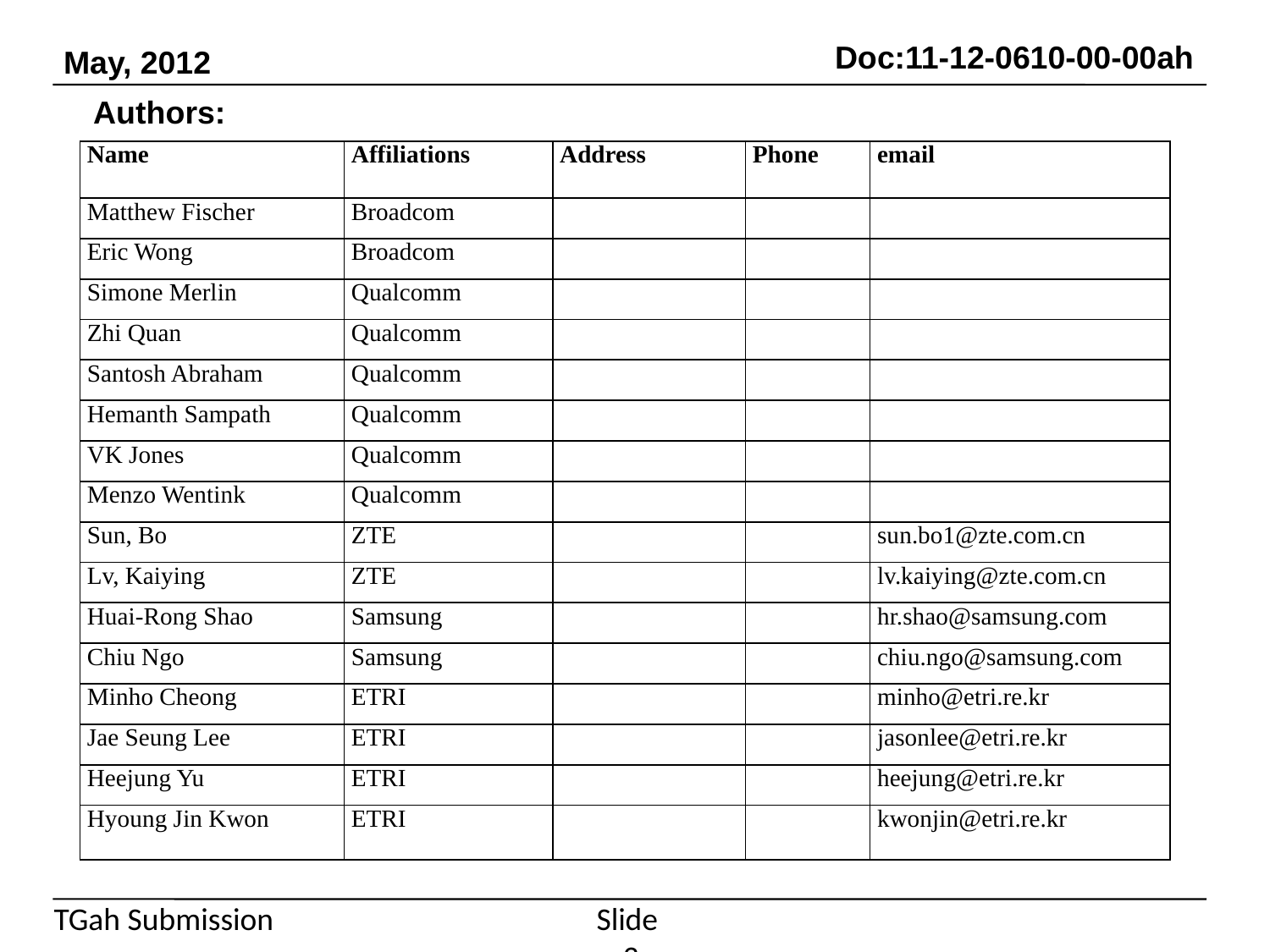

Authors:
| Name | Affiliations | Address | Phone | email |
| --- | --- | --- | --- | --- |
| Matthew Fischer | Broadcom |  |  |  |
| Eric Wong | Broadcom |  |  |  |
| Simone Merlin | Qualcomm |  |  |  |
| Zhi Quan | Qualcomm |  |  |  |
| Santosh Abraham | Qualcomm |  |  |  |
| Hemanth Sampath | Qualcomm |  |  |  |
| VK Jones | Qualcomm |  |  |  |
| Menzo Wentink | Qualcomm |  |  |  |
| Sun, Bo | ZTE |  |  | sun.bo1@zte.com.cn |
| Lv, Kaiying | ZTE |  |  | lv.kaiying@zte.com.cn |
| Huai-Rong Shao | Samsung |  |  | hr.shao@samsung.com |
| Chiu Ngo | Samsung |  |  | chiu.ngo@samsung.com |
| Minho Cheong | ETRI |  |  | minho@etri.re.kr |
| Jae Seung Lee | ETRI |  |  | jasonlee@etri.re.kr |
| Heejung Yu | ETRI |  |  | heejung@etri.re.kr |
| Hyoung Jin Kwon | ETRI |  |  | kwonjin@etri.re.kr |
Slide 3